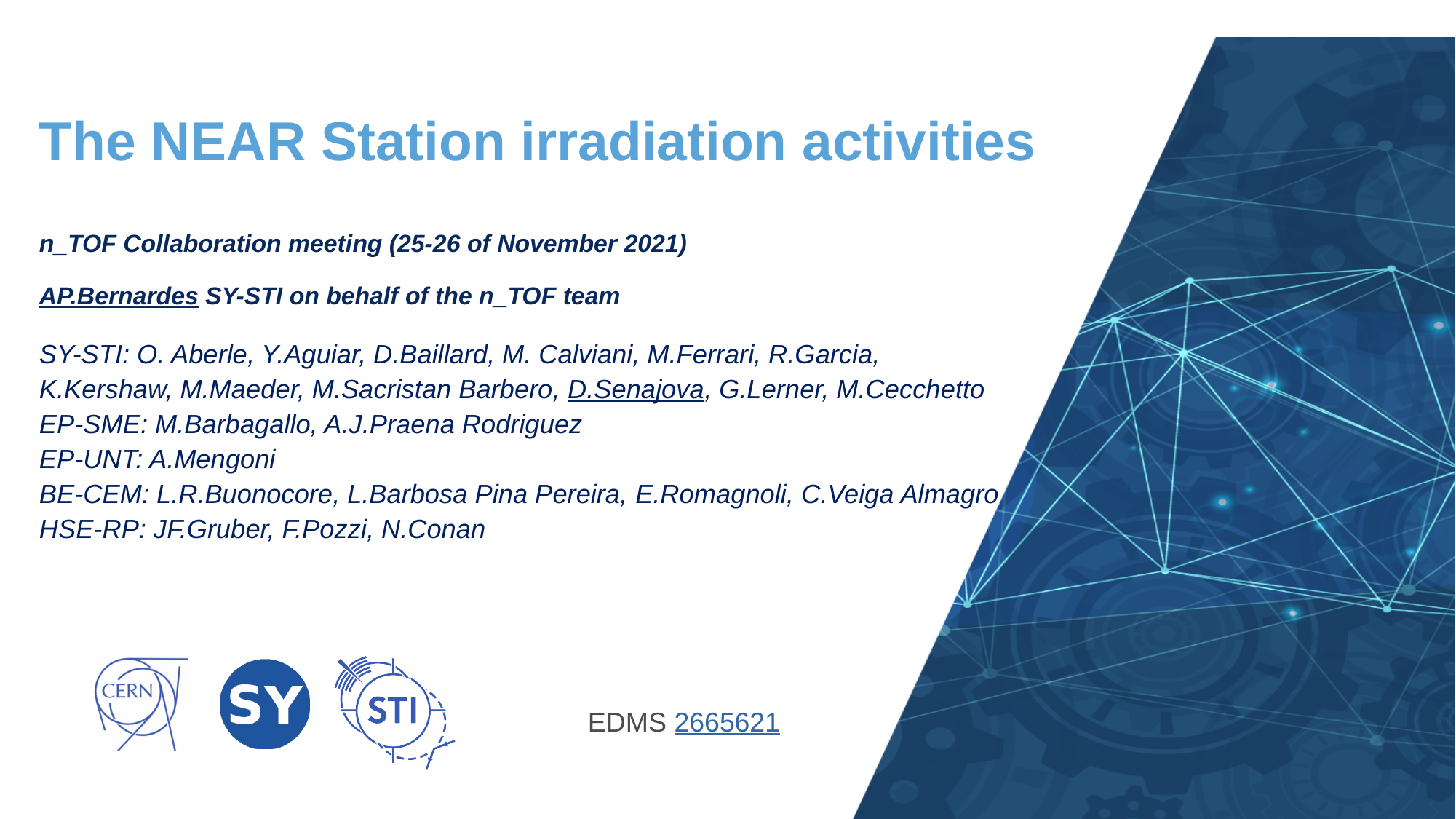

# The NEAR Station irradiation activities n_TOF Collaboration meeting (25-26 of November 2021) AP.Bernardes SY-STI on behalf of the n_TOF team
SY-STI: O. Aberle, Y.Aguiar, D.Baillard, M. Calviani, M.Ferrari, R.Garcia, K.Kershaw, M.Maeder, M.Sacristan Barbero, D.Senajova, G.Lerner, M.Cecchetto
EP-SME: M.Barbagallo, A.J.Praena Rodriguez
EP-UNT: A.Mengoni
BE-CEM: L.R.Buonocore, L.Barbosa Pina Pereira, E.Romagnoli, C.Veiga Almagro
HSE-RP: JF.Gruber, F.Pozzi, N.Conan
EDMS 2665621